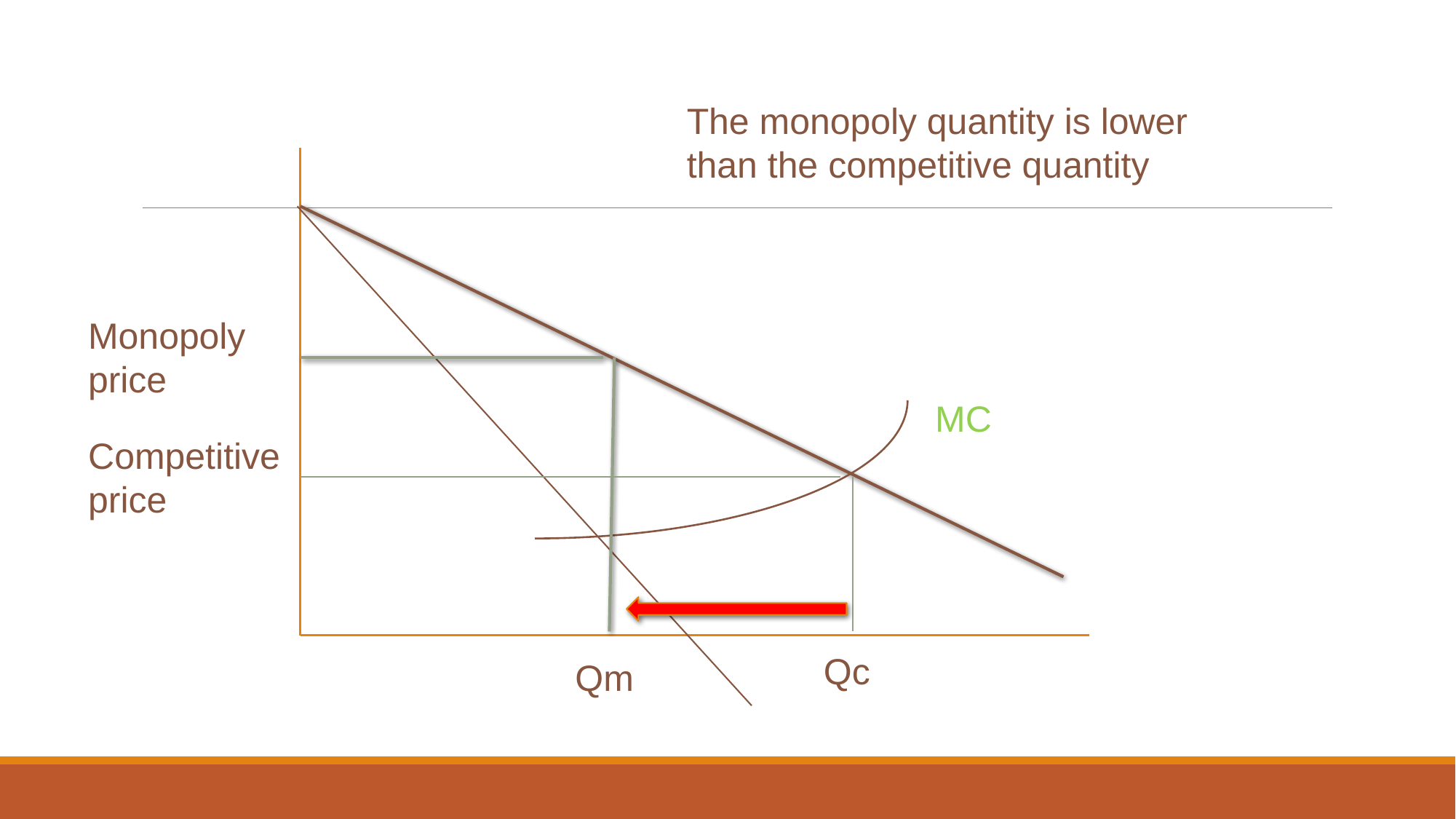

The monopoly quantity is lower than the competitive quantity

Monopoly price
MC
Competitive price

Qc
Qm